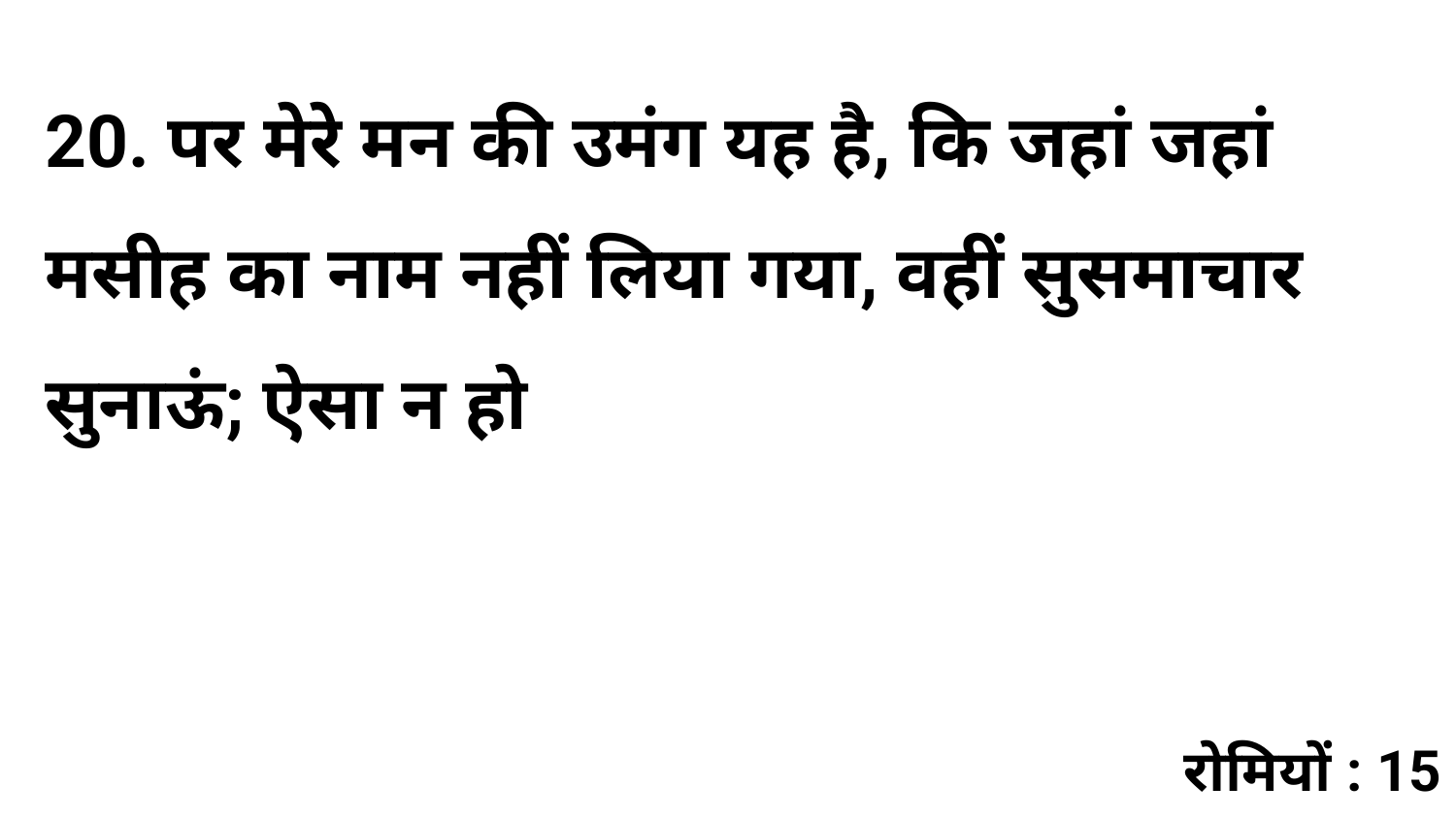

20. पर मेरे मन की उमंग यह है, कि जहां जहां मसीह का नाम नहीं लिया गया, वहीं सुसमाचार सुनाऊं; ऐसा न हो
रोमियों : 15